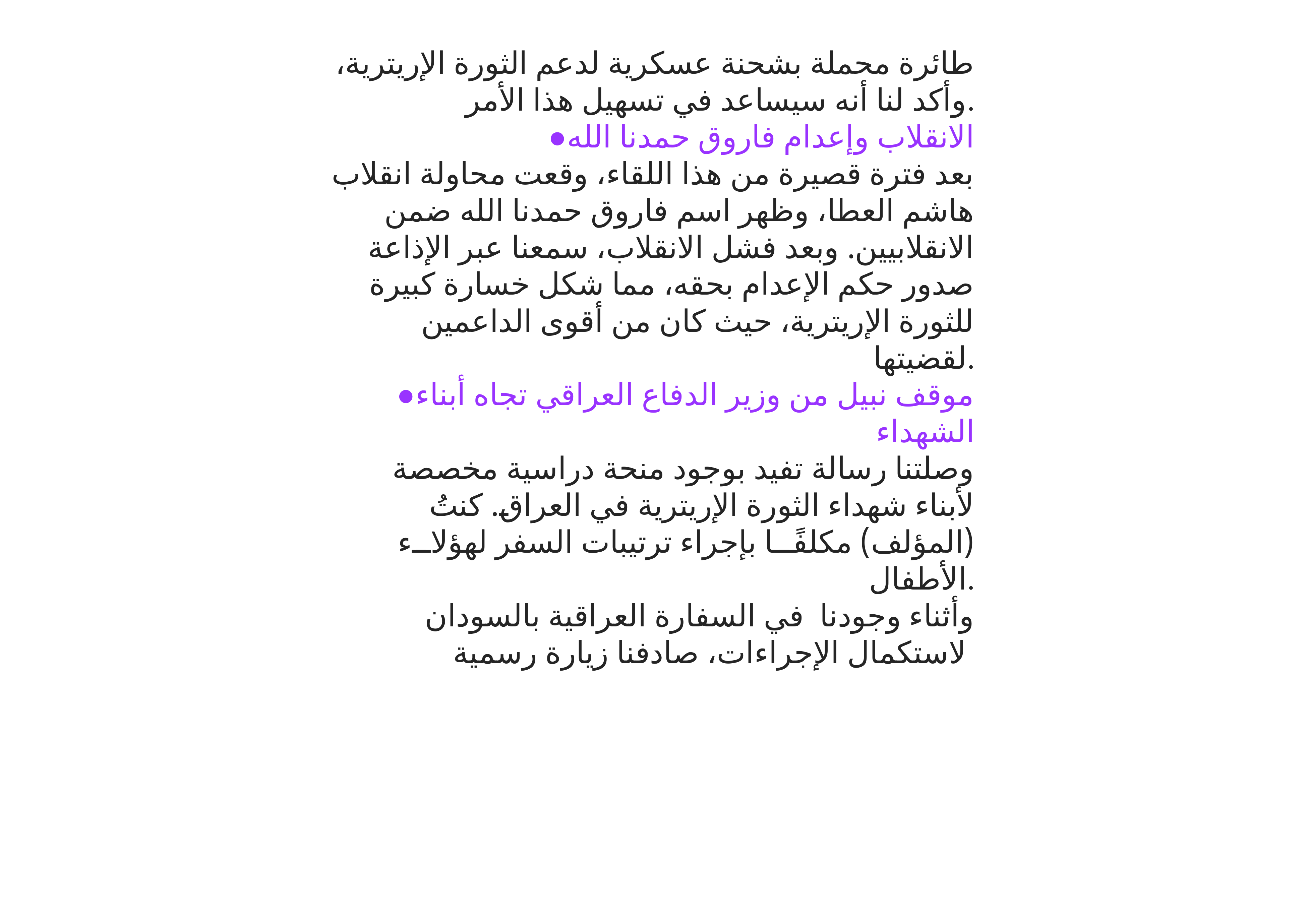

طائرة محملة بشحنة عسكرية لدعم الثورة الإريترية، وأكد لنا أنه سيساعد في تسهيل هذا الأمر.
●الانقلاب وإعدام فاروق حمدنا الله
بعد فترة قصيرة من هذا اللقاء، وقعت محاولة انقلاب هاشم العطا، وظهر اسم فاروق حمدنا الله ضمن الانقلابيين. وبعد فشل الانقلاب، سمعنا عبر الإذاعة صدور حكم الإعدام بحقه، مما شكل خسارة كبيرة للثورة الإريترية، حيث كان من أقوى الداعمين لقضيتها.
●موقف نبيل من وزير الدفاع العراقي تجاه أبناء الشهداء
وصلتنا رسالة تفيد بوجود منحة دراسية مخصصة لأبناء شهداء الثورة الإريترية في العراق. كنتُ (المؤلف) مكلفًا بإجراء ترتيبات السفر لهؤلاء الأطفال.
وأثناء وجودنا  في السفارة العراقية بالسودان لاستكمال الإجراءات، صادفنا زيارة رسمية